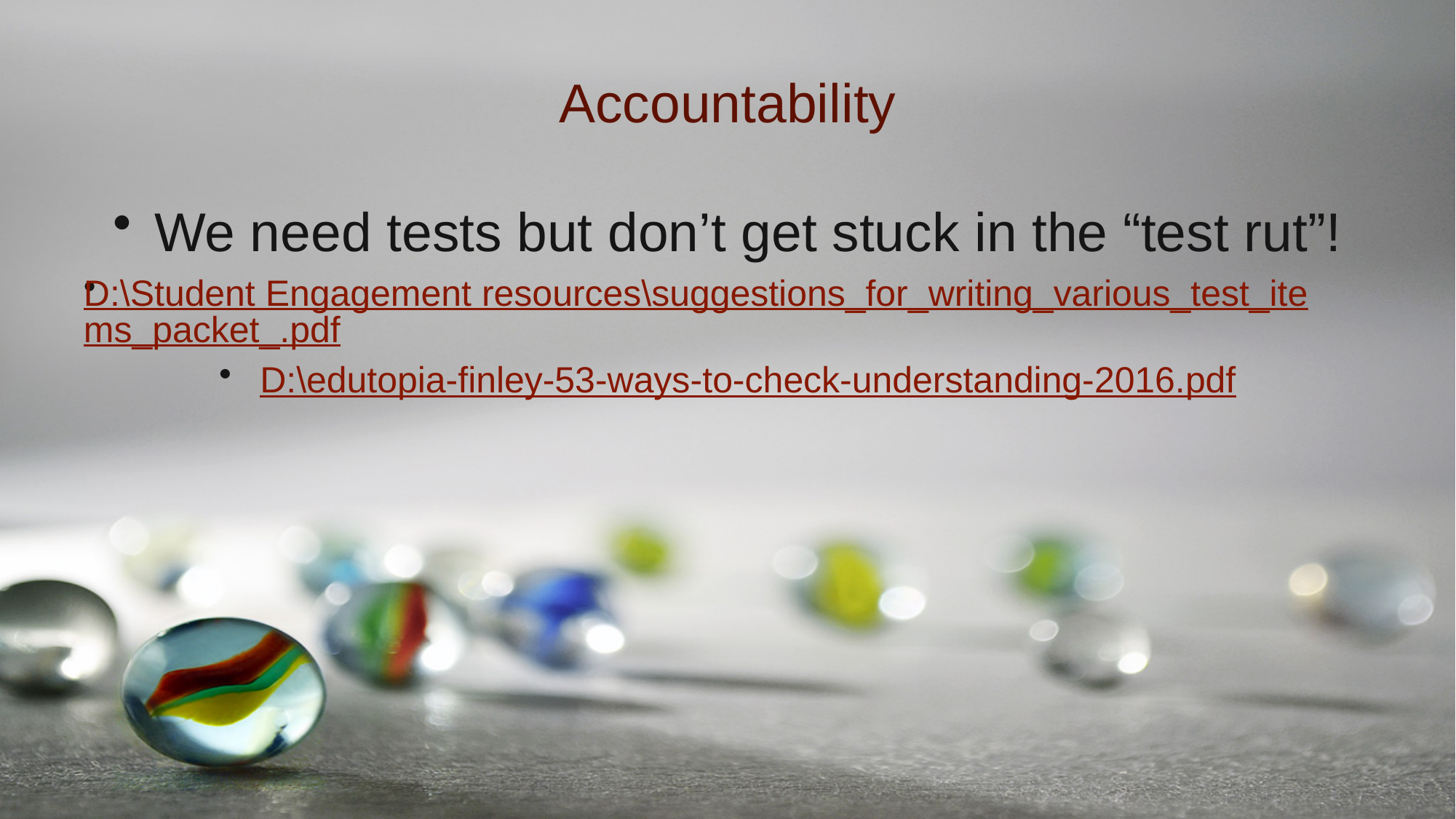

# Accountability
We need tests but don’t get stuck in the “test rut”!
D:\Student Engagement resources\suggestions_for_writing_various_test_items_packet_.pdf
D:\edutopia-finley-53-ways-to-check-understanding-2016.pdf